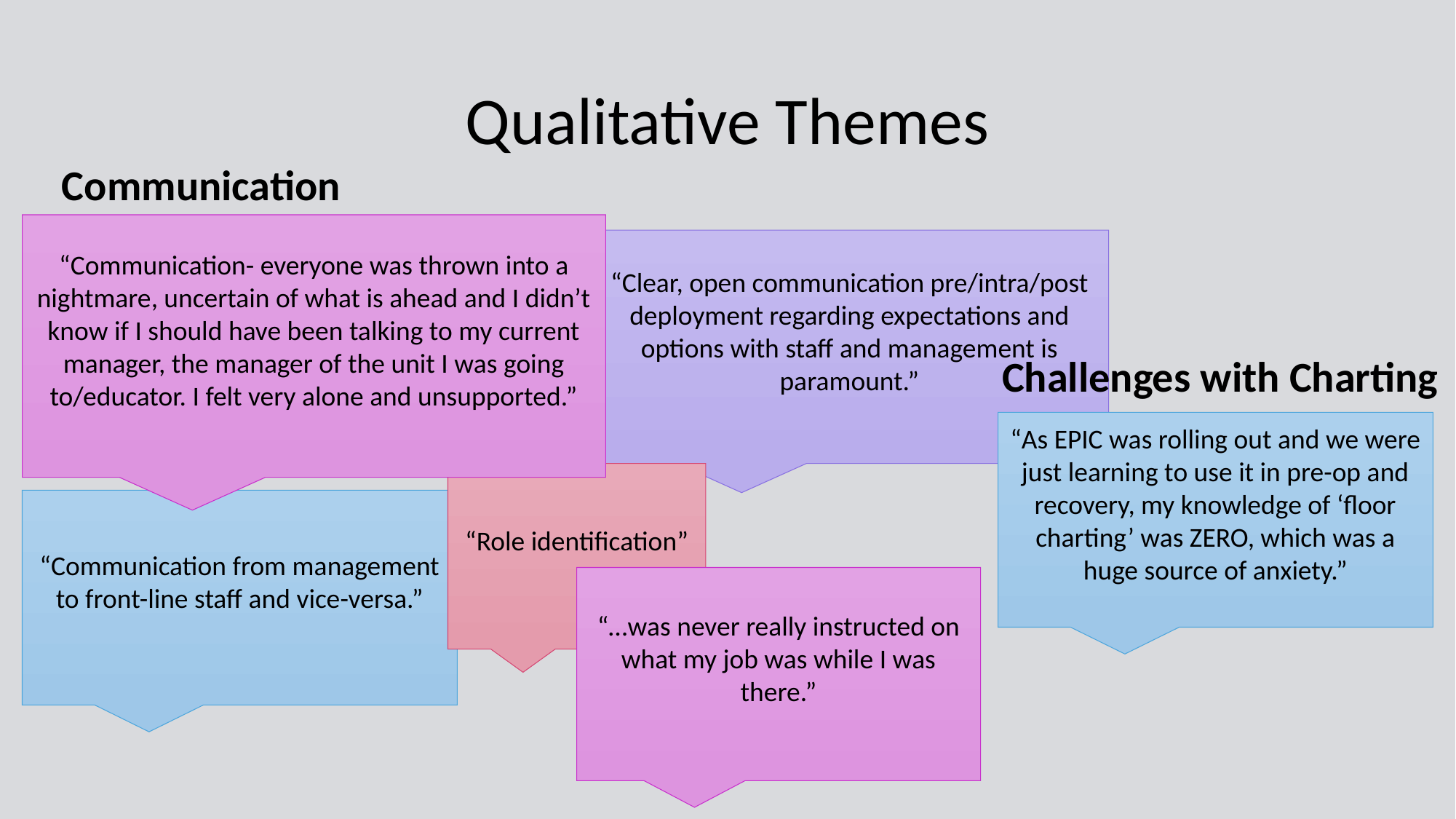

# Qualitative Themes
Communication
“Communication- everyone was thrown into a nightmare, uncertain of what is ahead and I didn’t know if I should have been talking to my current manager, the manager of the unit I was going to/educator. I felt very alone and unsupported.”

“Clear, open communication pre/intra/post deployment regarding expectations and options with staff and management is paramount.”

Challenges with Charting
“As EPIC was rolling out and we were just learning to use it in pre-op and recovery, my knowledge of ‘floor charting’ was ZERO, which was a huge source of anxiety.”

“Role identification”

“Communication from management to front-line staff and vice-versa.”

“…was never really instructed on what my job was while I was there.”